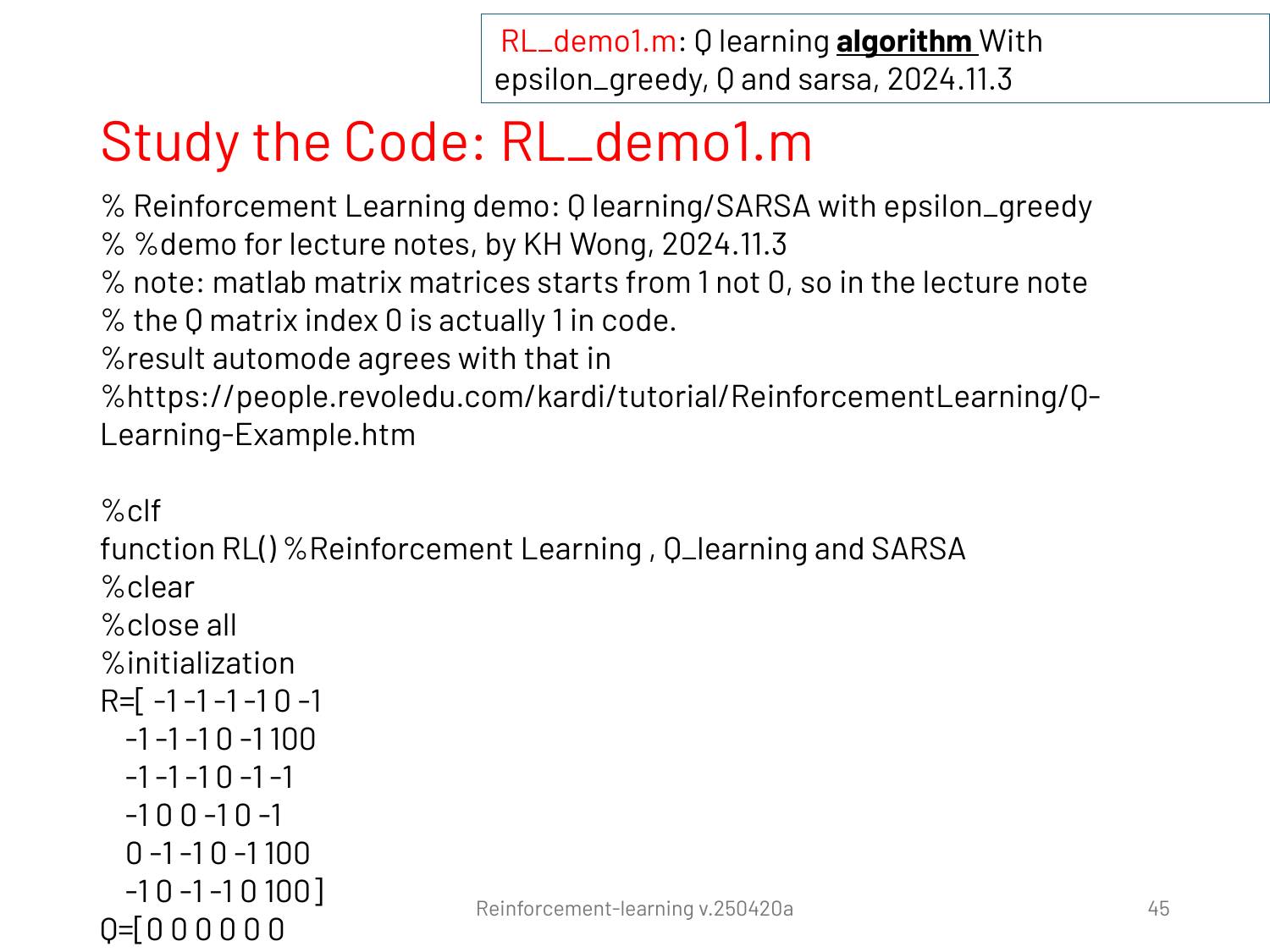

RL_demo1.m: Q learning algorithm With epsilon_greedy, Q and sarsa, 2024.11.3
# Study the Code: RL_demo1.m
% Reinforcement Learning demo: Q learning/SARSA with epsilon_greedy
% %demo for lecture notes, by KH Wong, 2024.11.3
% note: matlab matrix matrices starts from 1 not 0, so in the lecture note
% the Q matrix index 0 is actually 1 in code.
%result automode agrees with that in
%https://people.revoledu.com/kardi/tutorial/ReinforcementLearning/Q-Learning-Example.htm

%clf
function RL() %Reinforcement Learning , Q_learning and SARSA
%clear
%close all
%initialization
R=[ -1 -1 -1 -1 0 -1
    -1 -1 -1 0 -1 100
    -1 -1 -1 0 -1 -1
    -1 0 0 -1 0 -1
    0 -1 -1 0 -1 100
    -1 0 -1 -1 0 100]
Q=[0 0 0 0 0 0
    0 0 0 0 0 0
    0 0 0 0 0 0
    0 0 0 0 0 0
    0 0 0 0 0 0
    0 0 0 0 0 0
    ]
need_to_work=1;
gamma=0.8
ep_max=1000
step_max=200
Loop=100
%method="Q_learning" % or "SARSA"
method= "SARSA"

%step1: Loop episode ----------------------------

for ep=1:ep_max %for each episode ep
    ep
    epsilon=1-(ep/ep_max);%from 1 to 0.e=1 is randon select,e=0 trust Q_table()
    %step 2:--------------------------------
    current_state=randi(length([1 2 3 4 5 6]));%random select a current state
    best_action=current_state; %this is used at the beginning, later find_action will find it
    need_to_work =1; %set before while loop
    %step3:---------------------------------
    step=0;
    while need_to_work ==1 && step <step_max %set limit for steps
        step=step+1;
        %step4: Execute behavioral policy:use Q learning or SARSA from R table
        %find valid action (in column)
        [current_action,next_state,Qmax_value, best_action]=find_action_Q(epsilon,R,Q,current_state,best_action);
        % [current_action,next_state,Qmax_value, best_action]=find_action_SARSA(epsilon,R,Q,current_state,best_action);
        %step 6: Execute Target policy ---------------------------------------
        Q(current_state,current_action)=R(current_state,current_action)+gamma*Qmax_value;
        if (next_state==6)
            % 'Goal state=6 reached, done for this episode', 'next episode, episode = '
            need_to_work=0;
        else
            %step 7: %'inside an espisode but not complete'
            if method == "Q_learning“ % Q_learning is off-policy, SARSA is on-policy
                current_state=next_state; %for next search within this episode
            else
                current_state=best_action; %for SARSA(off policy) only, (not for Qlearn)
end
        end
        %step 8 ---------------------------------------
    end
end
max(max(Q))
%Q_normalized=100*Q./(max(max(Q))),%normalize Q, can add a small num to avoid div-by-zero
Q % the raw Q, similar to that shown in
% https://people.revoledu.com/kardi/tutorial/ReinforcementLearning/Q-Learning-Example.htm
return %end of main

%//////QQQQQQQQQQQQQQQQQQQQQQQQQQQQQQQQQQQQQQQQQQQQQQQQQQQ
function [current_action,next_state,Qmax_value,best_action]=...
    find_action_Q(epsilon,R,Q,current_state,best_action)
[foo,valid_action_list_from_R] = find(R(current_state,:)>=0);

%use Q table to select the best reward action
[foo,i_index]=find(Q(current_state,valid_action_list_from_R) >=0);

valid_action_list_from_Q=Q(current_state,i_index); %

if rand < epsilon %epsilon=1 random, 0= greedy. episoln_greedy_part. Ignor best_action choose again
    ii_index=randi(length([valid_action_list_from_Q])); %pick one action randomly
    current_action=valid_action_list_from_R(ii_index);
else
    current_action=best_action; % greedy, the best action
end
[foo,valid_next_state_list_from_R] = find(R(current_action,:)>=0);
[Qmax_value,i]=max(Q(current_state,valid_next_state_list_from_R));

%use only the index not max value
next_state=valid_next_state_list_from_R(i);
best_action=valid_next_state_list_from_R(i);%for SARSA only,not Q-learning
return

Reinforcement-learning v.250420a
45